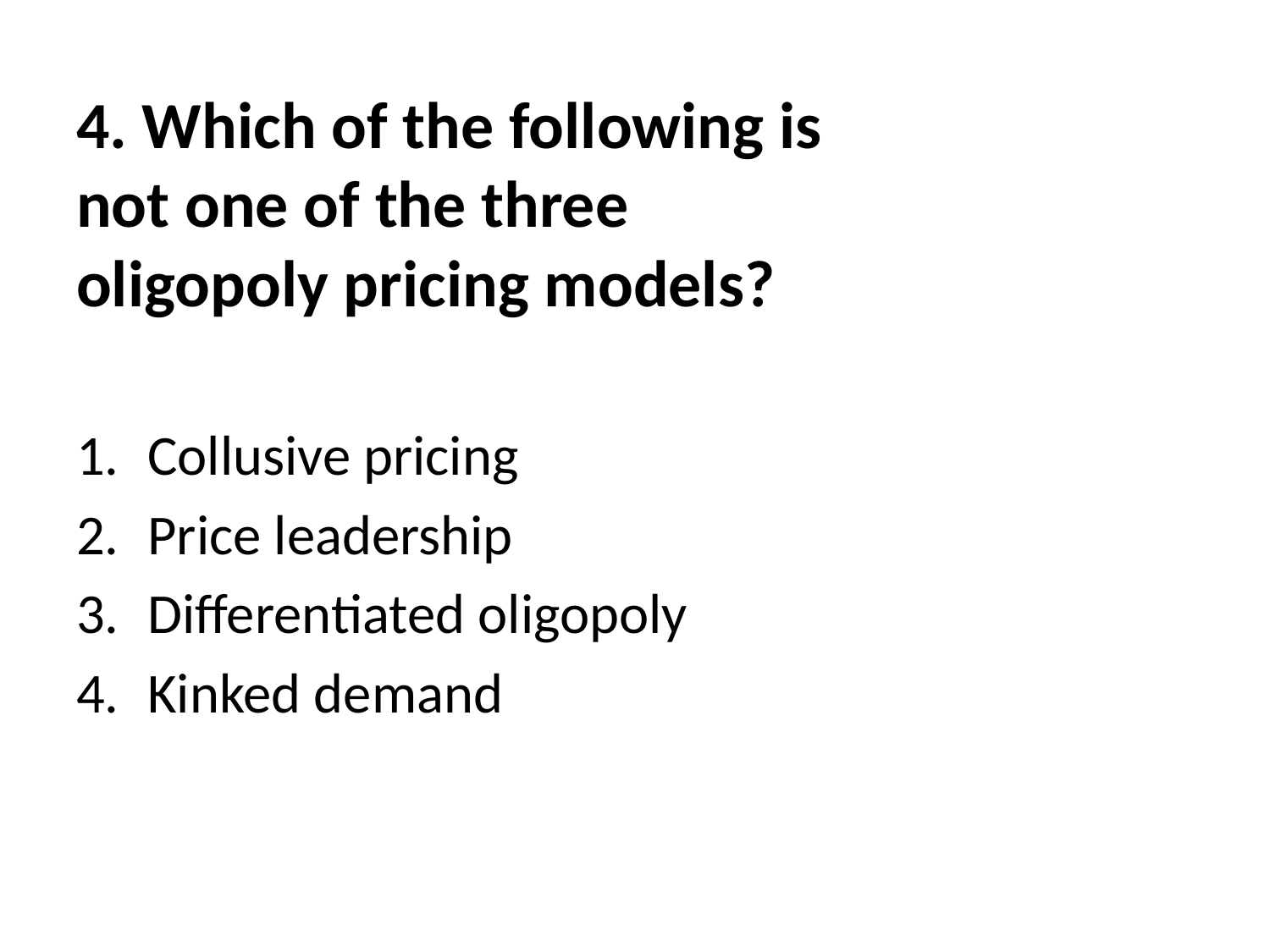

# 4. Which of the following is not one of the three oligopoly pricing models?
Collusive pricing
Price leadership
Differentiated oligopoly
Kinked demand